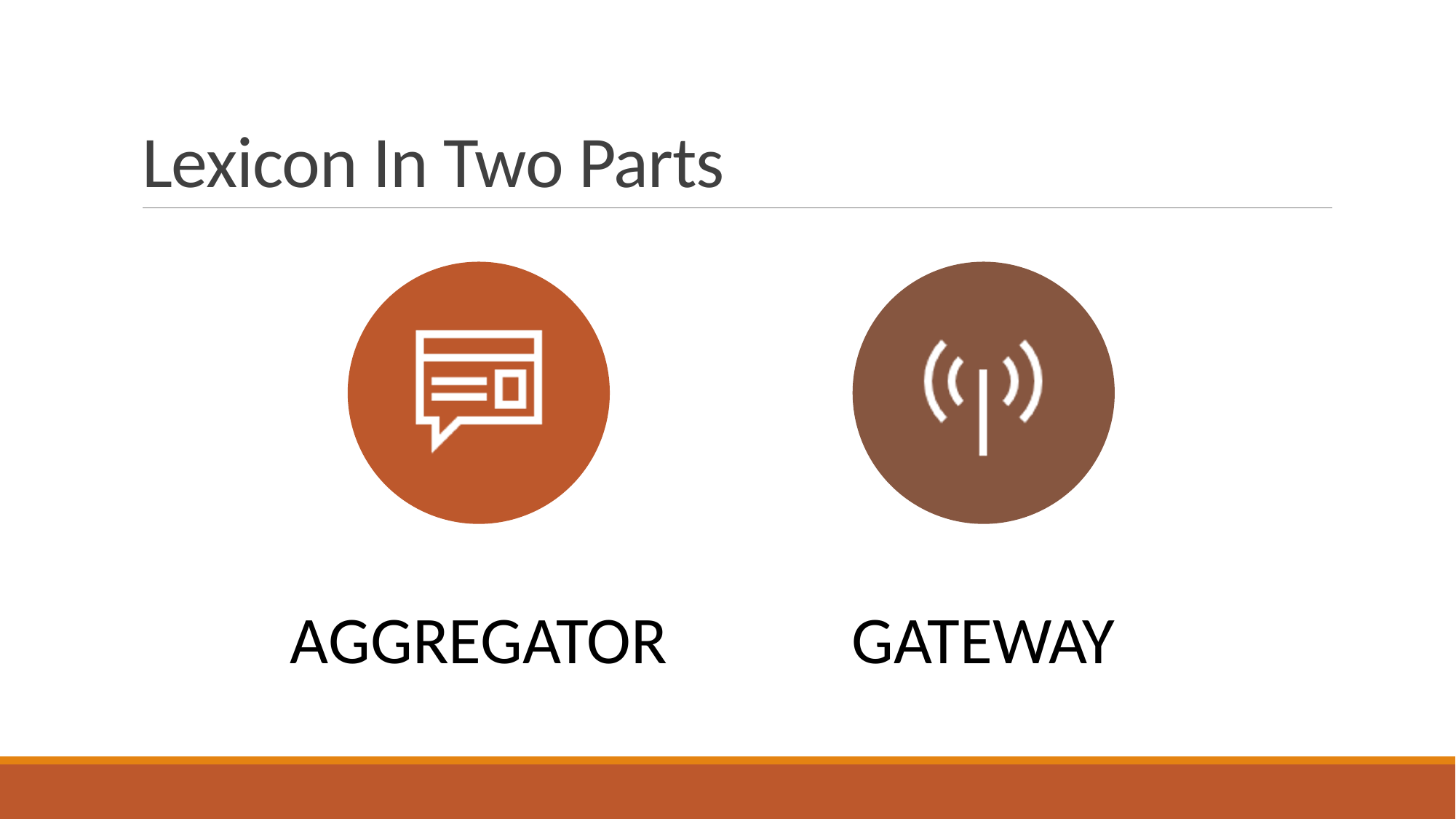

# Lexicon In Two Parts
Aggregator
Gateway